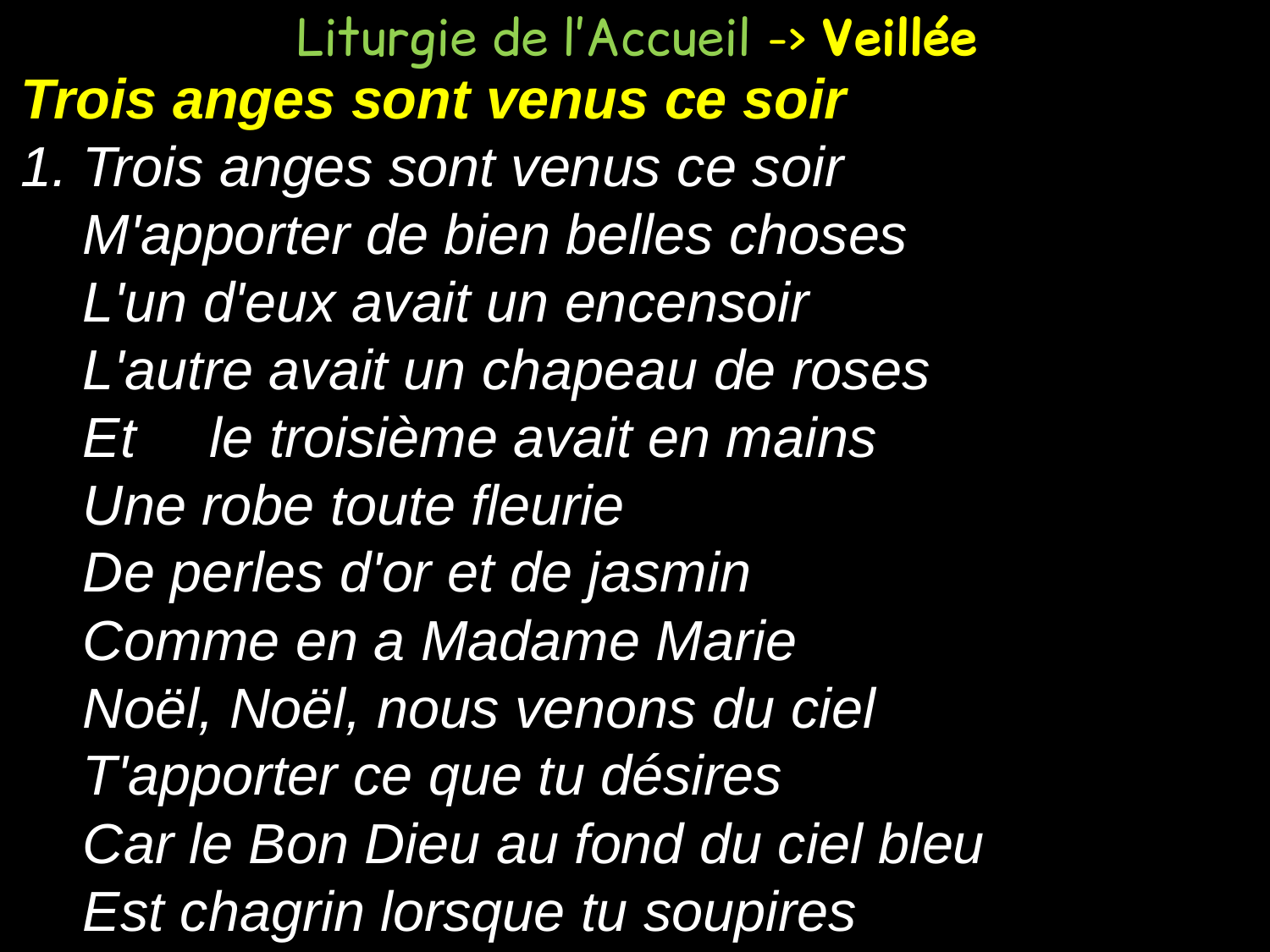

Liturgie de l’Accueil -> Veillée
Trois anges sont venus ce soir
1.	Trois anges sont venus ce soir
	M'apporter de bien belles choses
	L'un d'eux avait un encensoir
	L'autre avait un chapeau de roses
	Et	le troisième avait en mains
	Une robe toute fleurie
	De perles d'or et de jasmin
	Comme en a Madame Marie
	Noël, Noël, nous venons du ciel
	T'apporter ce que tu désires
	Car le Bon Dieu au fond du ciel bleu
	Est chagrin lorsque tu soupires